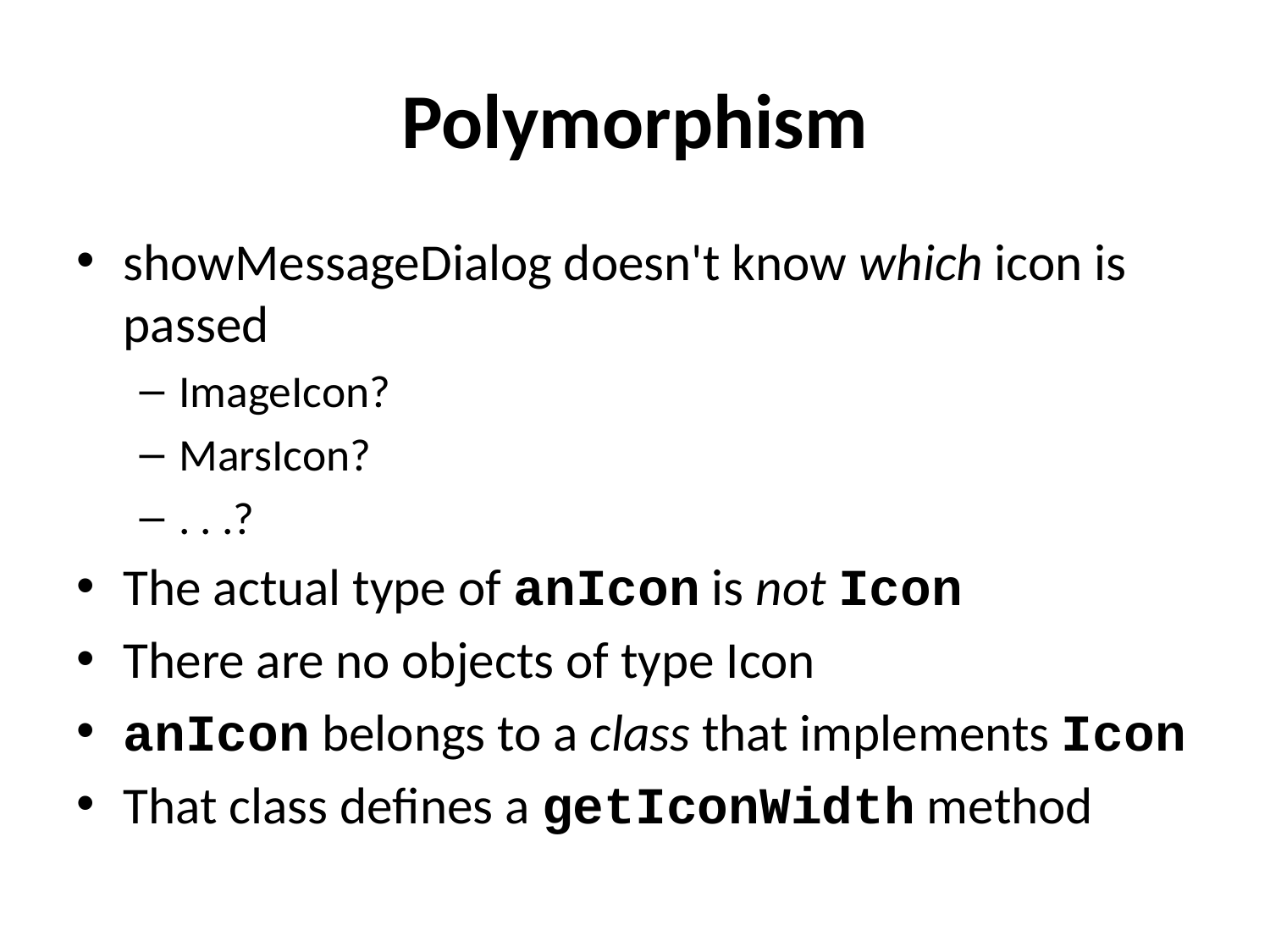

# Polymorphism
showMessageDialog doesn't know which icon is passed
ImageIcon?
MarsIcon?
. . .?
The actual type of anIcon is not Icon
There are no objects of type Icon
anIcon belongs to a class that implements Icon
That class defines a getIconWidth method